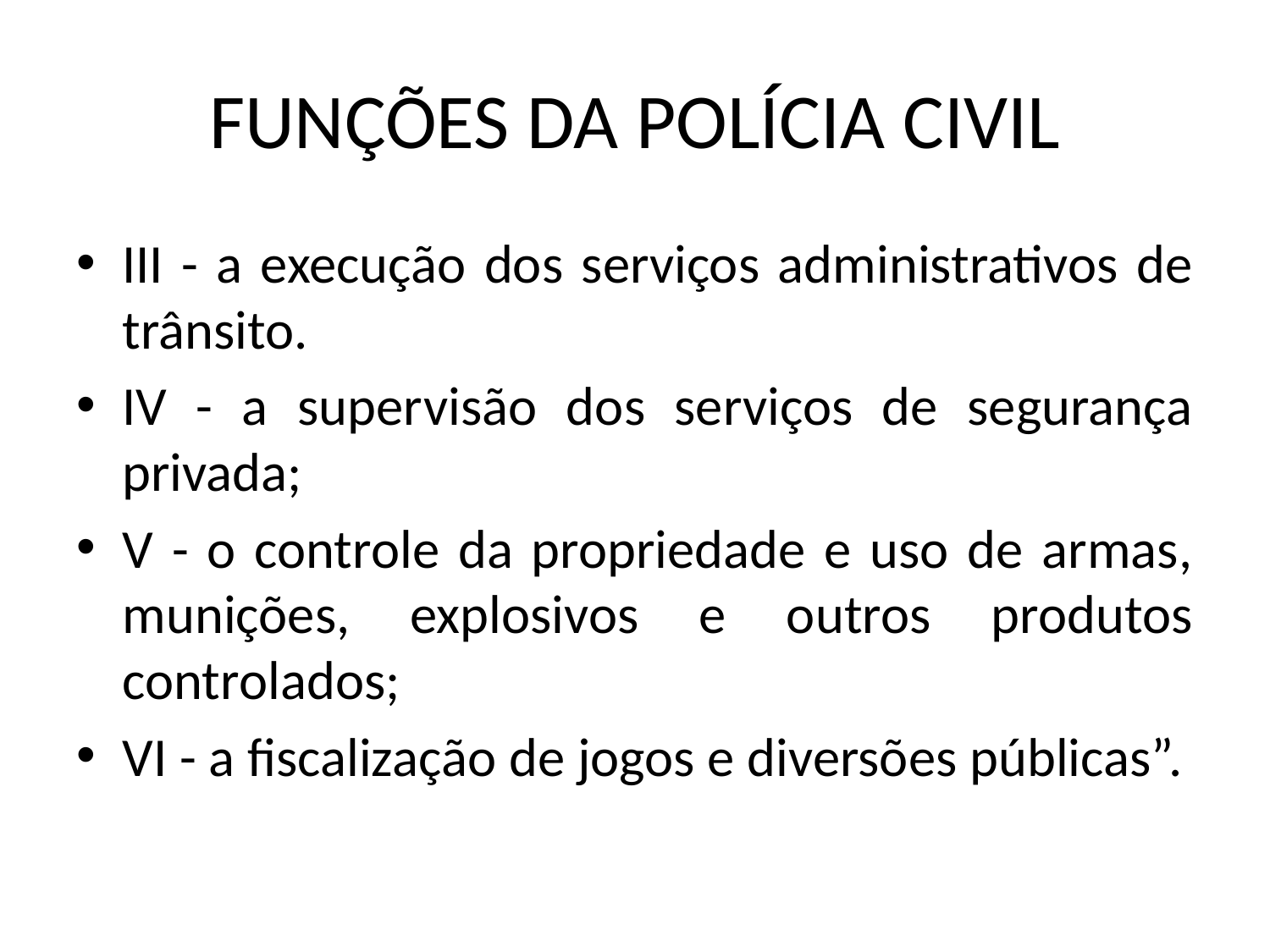

# FUNÇÕES DA POLÍCIA CIVIL
III - a execução dos serviços administrativos de trânsito.
IV - a supervisão dos serviços de segurança privada;
V - o controle da propriedade e uso de armas, munições, explosivos e outros produtos controlados;
VI - a fiscalização de jogos e diversões públicas”.